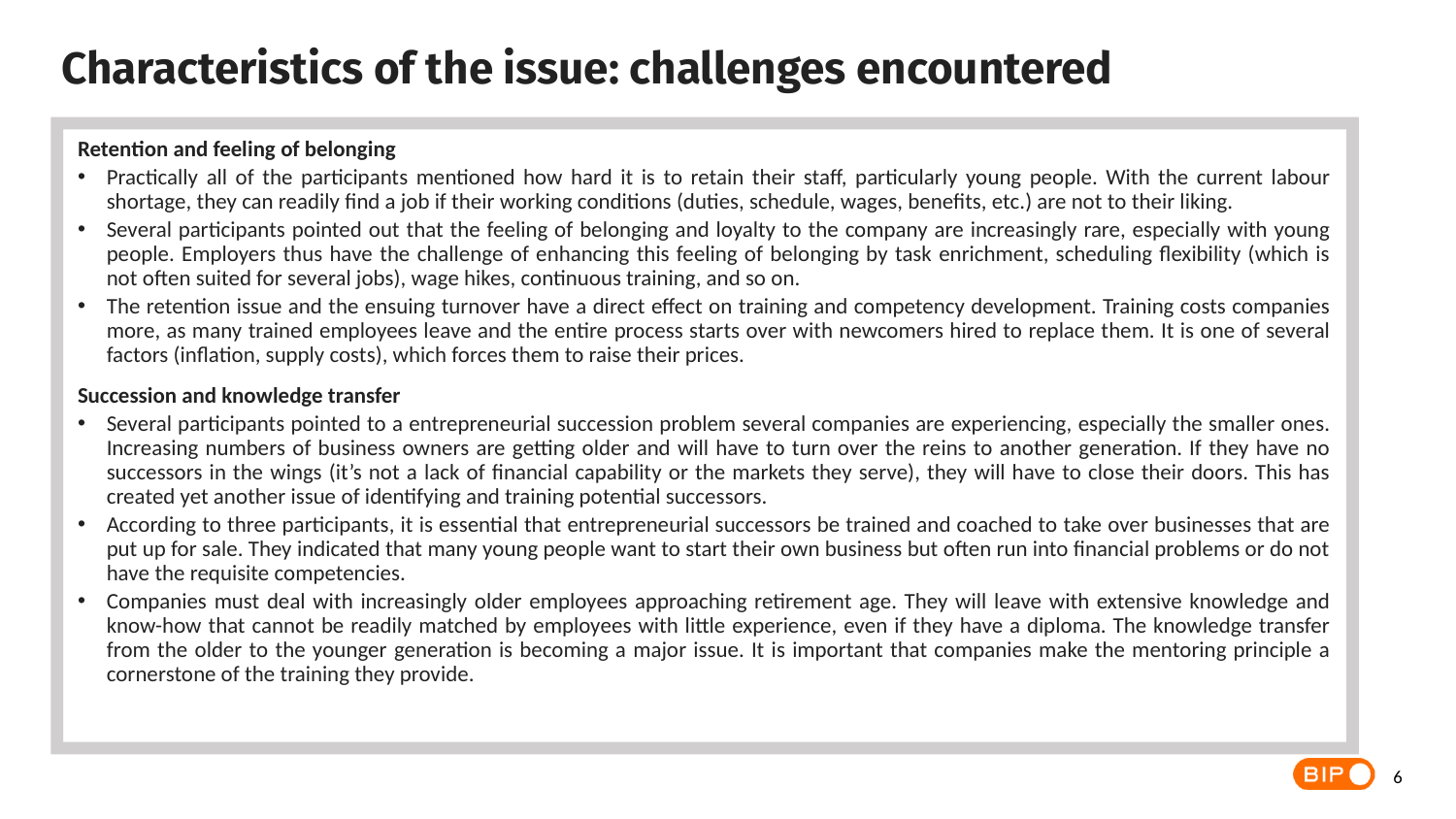

Characteristics of the issue: challenges encountered
Retention and feeling of belonging
Practically all of the participants mentioned how hard it is to retain their staff, particularly young people. With the current labour shortage, they can readily find a job if their working conditions (duties, schedule, wages, benefits, etc.) are not to their liking.
Several participants pointed out that the feeling of belonging and loyalty to the company are increasingly rare, especially with young people. Employers thus have the challenge of enhancing this feeling of belonging by task enrichment, scheduling flexibility (which is not often suited for several jobs), wage hikes, continuous training, and so on.
The retention issue and the ensuing turnover have a direct effect on training and competency development. Training costs companies more, as many trained employees leave and the entire process starts over with newcomers hired to replace them. It is one of several factors (inflation, supply costs), which forces them to raise their prices.
Succession and knowledge transfer
Several participants pointed to a entrepreneurial succession problem several companies are experiencing, especially the smaller ones. Increasing numbers of business owners are getting older and will have to turn over the reins to another generation. If they have no successors in the wings (it’s not a lack of financial capability or the markets they serve), they will have to close their doors. This has created yet another issue of identifying and training potential successors.
According to three participants, it is essential that entrepreneurial successors be trained and coached to take over businesses that are put up for sale. They indicated that many young people want to start their own business but often run into financial problems or do not have the requisite competencies.
Companies must deal with increasingly older employees approaching retirement age. They will leave with extensive knowledge and know-how that cannot be readily matched by employees with little experience, even if they have a diploma. The knowledge transfer from the older to the younger generation is becoming a major issue. It is important that companies make the mentoring principle a cornerstone of the training they provide.

6